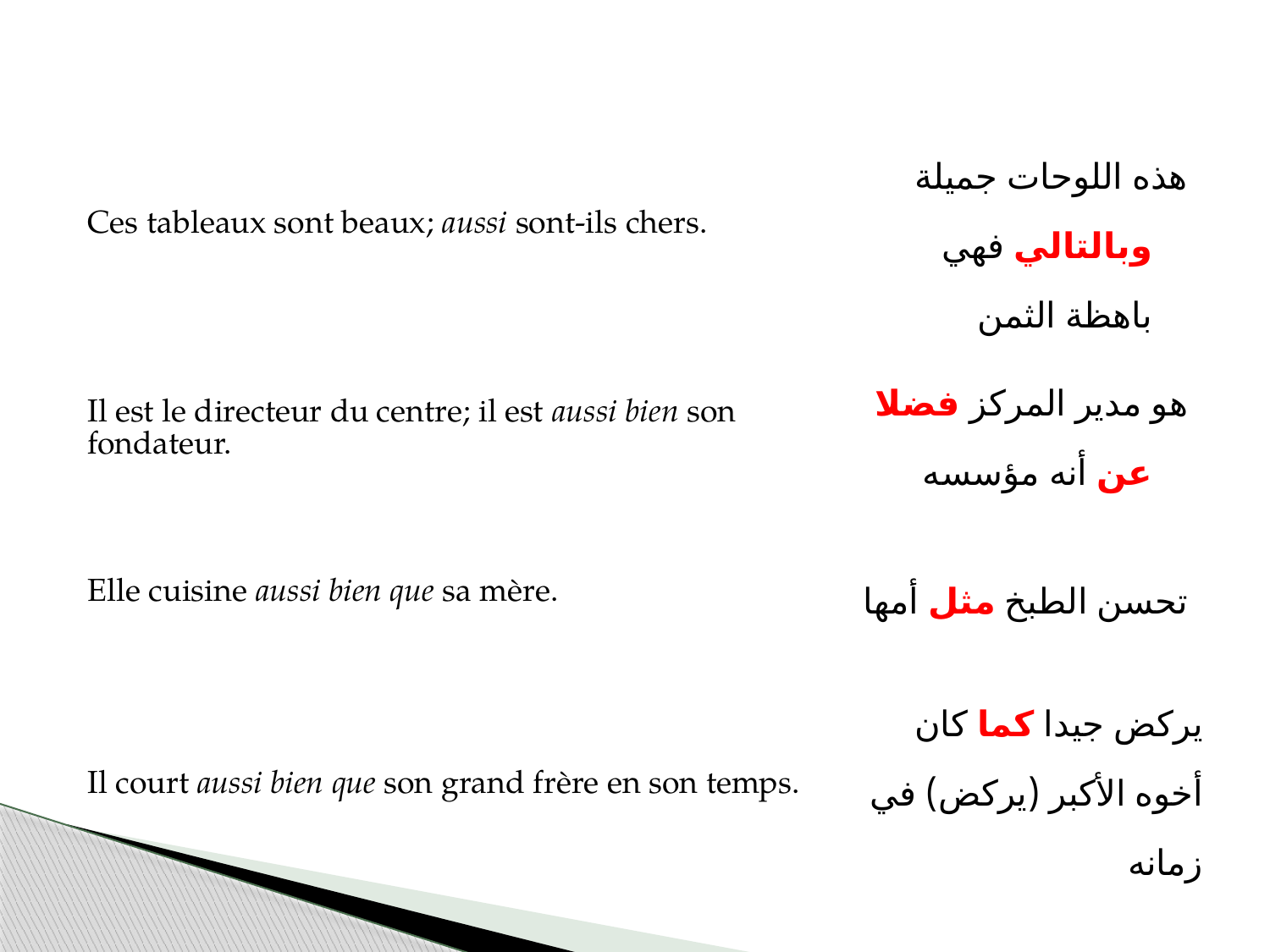

| Ces tableaux sont beaux; aussi sont-ils chers. | هذه اللوحات جميلة وبالتالي فهي باهظة الثمن |
| --- | --- |
| Il est le directeur du centre; il est aussi bien son fondateur. | هو مدير المركز فضلا عن أنه مؤسسه |
| Elle cuisine aussi bien que sa mère. | تحسن الطبخ مثل أمها |
| Il court aussi bien que son grand frère en son temps. | يركض جيدا كما كان أخوه الأكبر (يركض) في زمانه |